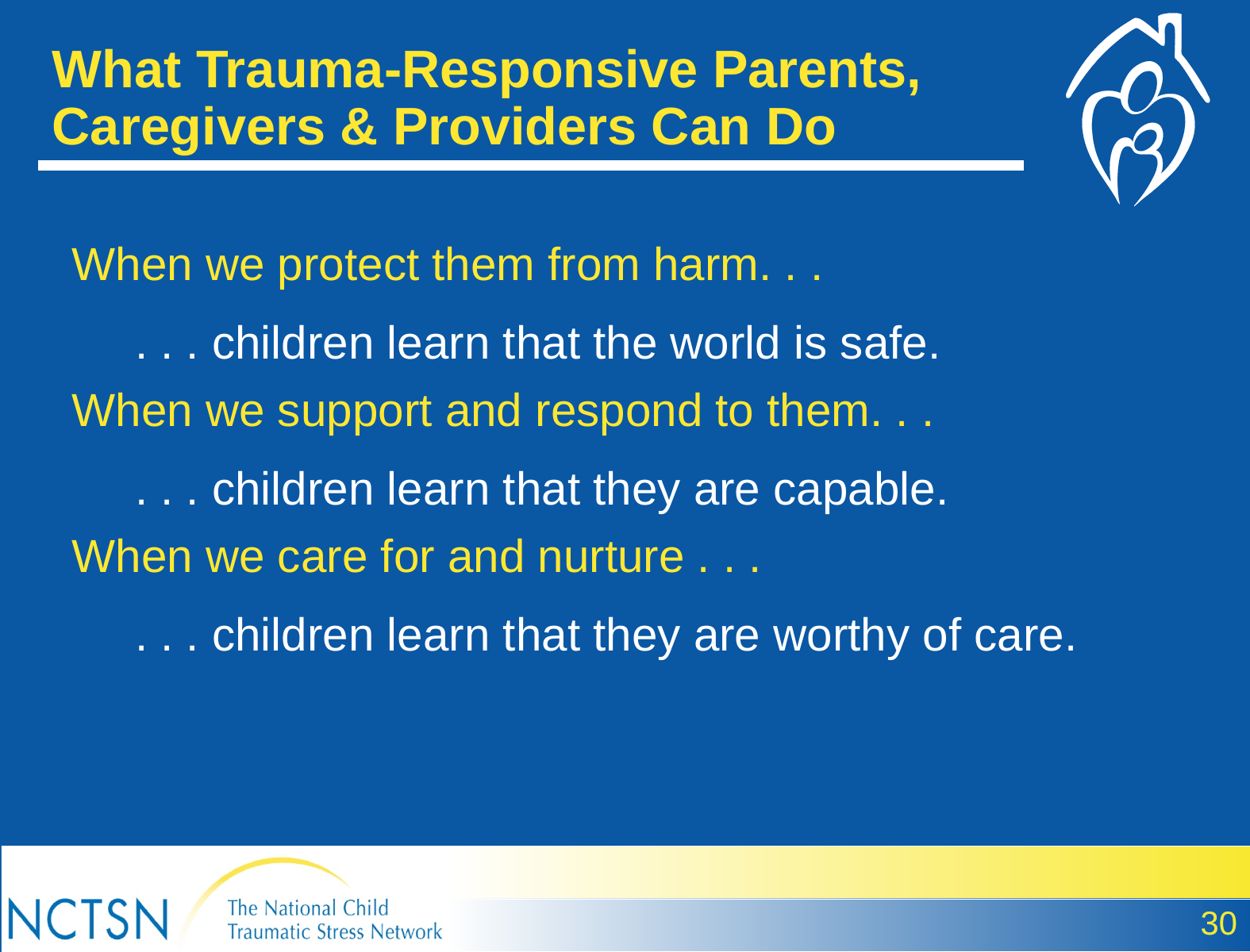

What Trauma-Responsive Parents,
Caregivers & Providers Can Do
When we protect them from harm. . .
. . . children learn that the world is safe.
When we support and respond to them. . .
. . . children learn that they are capable.
When we care for and nurture . . .
. . . children learn that they are worthy of care.
30
30